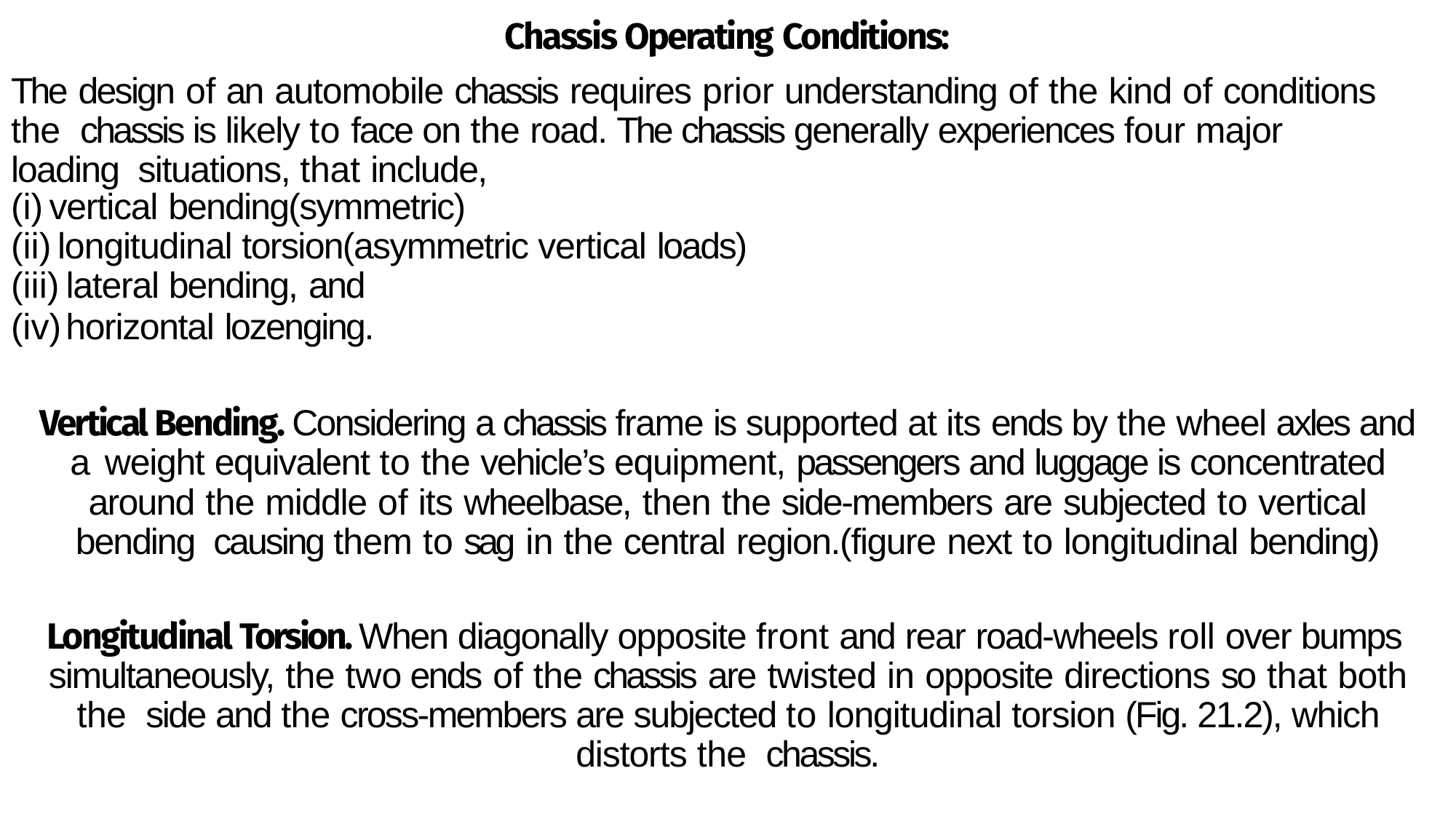

Chassis Operating Conditions:
The design of an automobile chassis requires prior understanding of the kind of conditions the  chassis is likely to face on the road. The chassis generally experiences four major loading  situations, that include,
vertical bending(symmetric)
longitudinal torsion(asymmetric vertical loads)
lateral bending, and
horizontal lozenging.

Vertical Bending. Considering a chassis frame is supported at its ends by the wheel axles and a  weight equivalent to the vehicle’s equipment, passengers and luggage is concentrated
around the middle of its wheelbase, then the side-members are subjected to vertical bending  causing them to sag in the central region.(figure next to longitudinal bending)

Longitudinal Torsion. When diagonally opposite front and rear road-wheels roll over bumps  simultaneously, the two ends of the chassis are twisted in opposite directions so that both the  side and the cross-members are subjected to longitudinal torsion (Fig. 21.2), which distorts the  chassis.